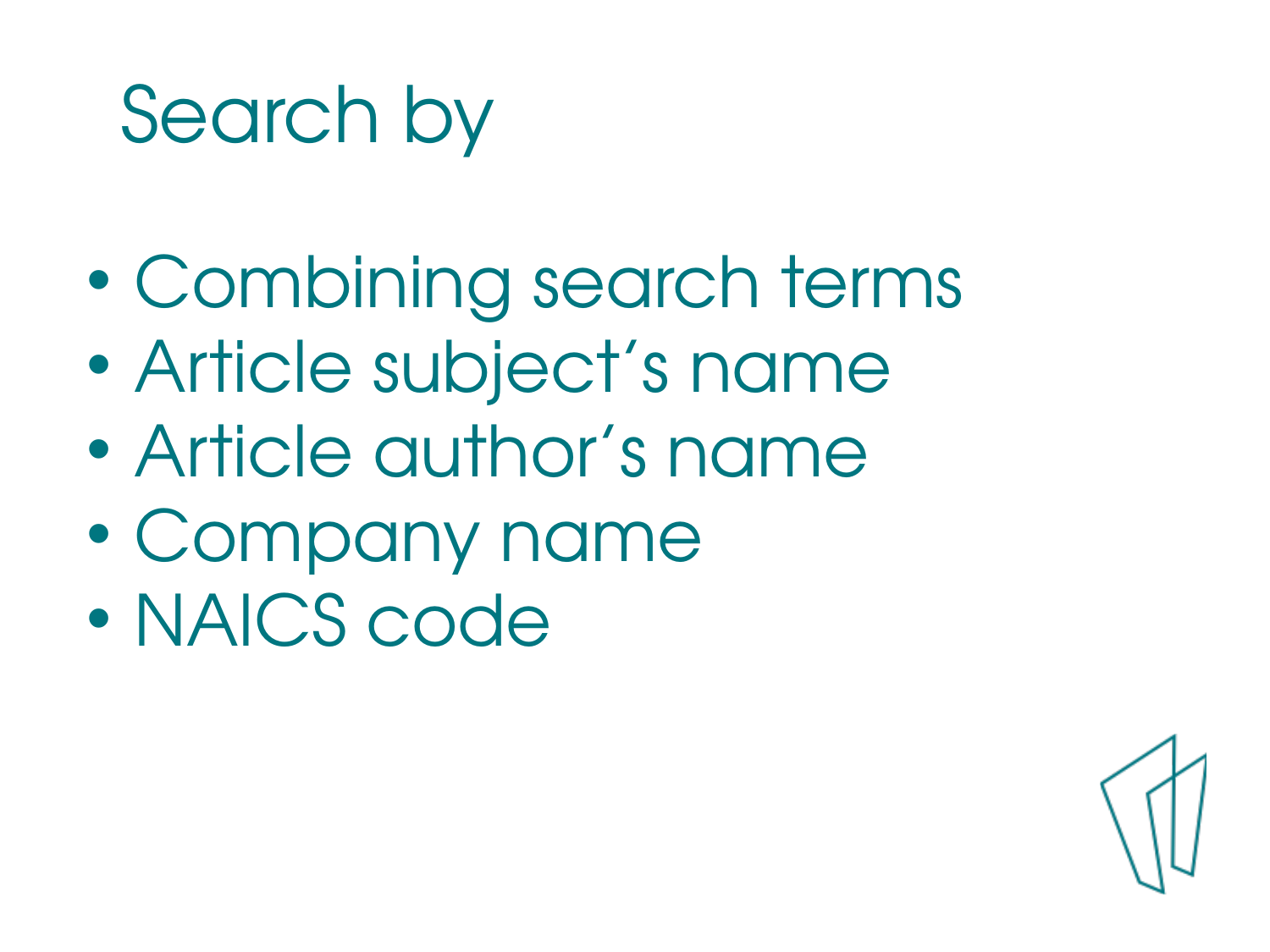

Search by
Combining search terms
Article subject’s name
Article author’s name
Company name
NAICS code